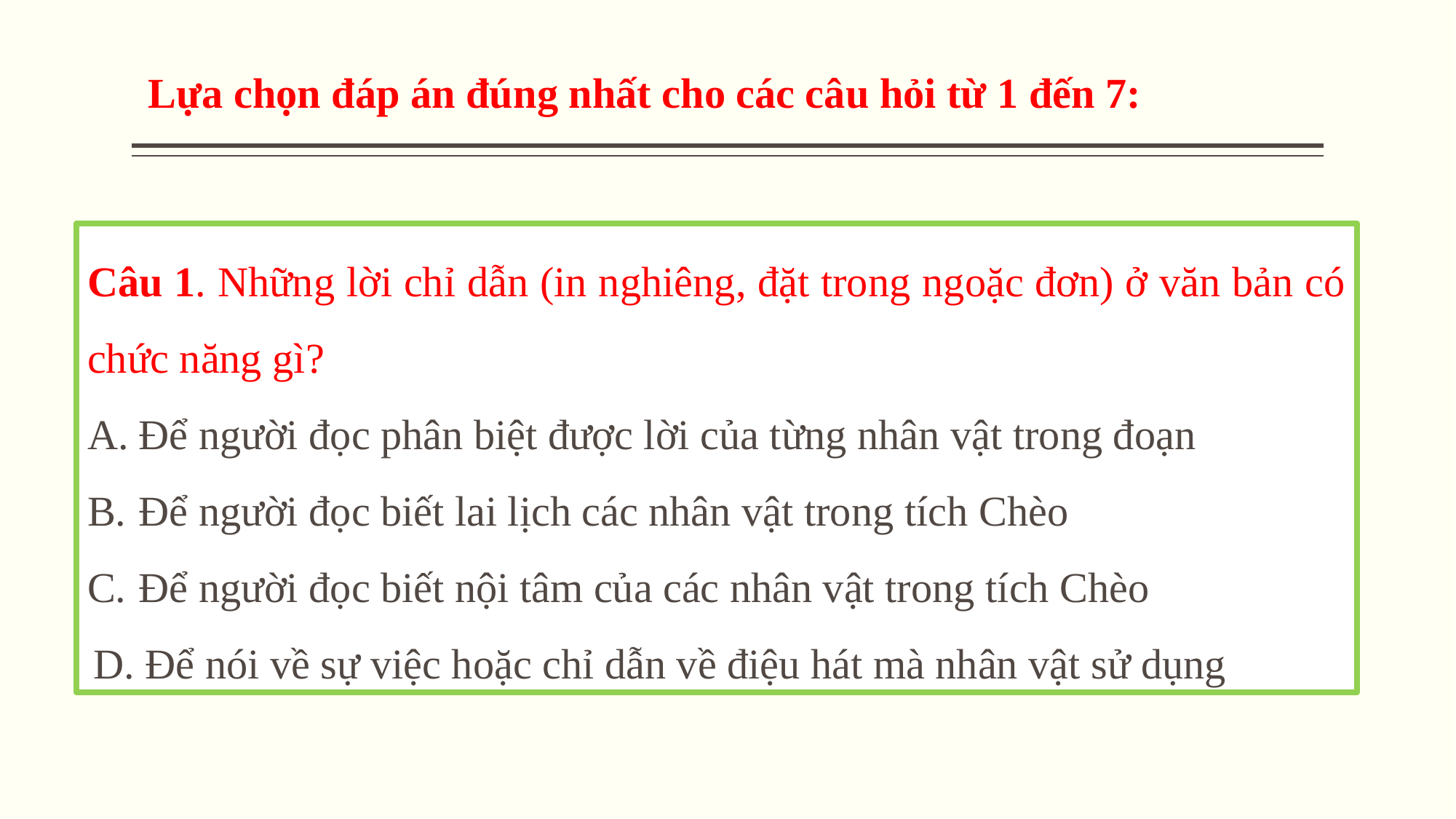

Lựa chọn đáp án đúng nhất cho các câu hỏi từ 1 đến 7:
Câu 1. Những lời chỉ dẫn (in nghiêng, đặt trong ngoặc đơn) ở văn bản có chức năng gì?
 Để người đọc phân biệt được lời của từng nhân vật trong đoạn
 Để người đọc biết lai lịch các nhân vật trong tích Chèo
 Để người đọc biết nội tâm của các nhân vật trong tích Chèo
D. Để nói về sự việc hoặc chỉ dẫn về điệu hát mà nhân vật sử dụng